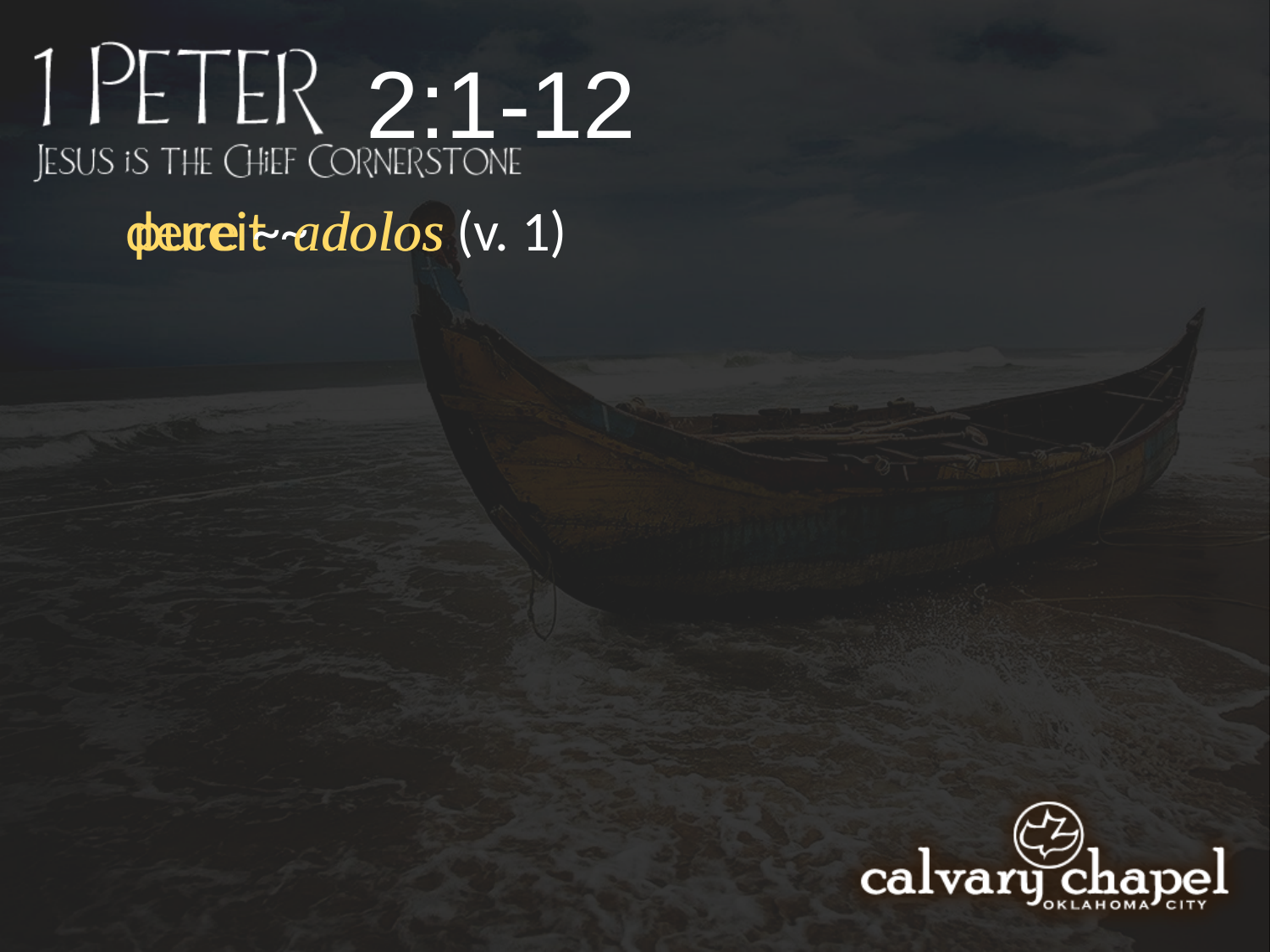

2:1-12
deceit ~ dolos (v. 1)
pure ~ adolos